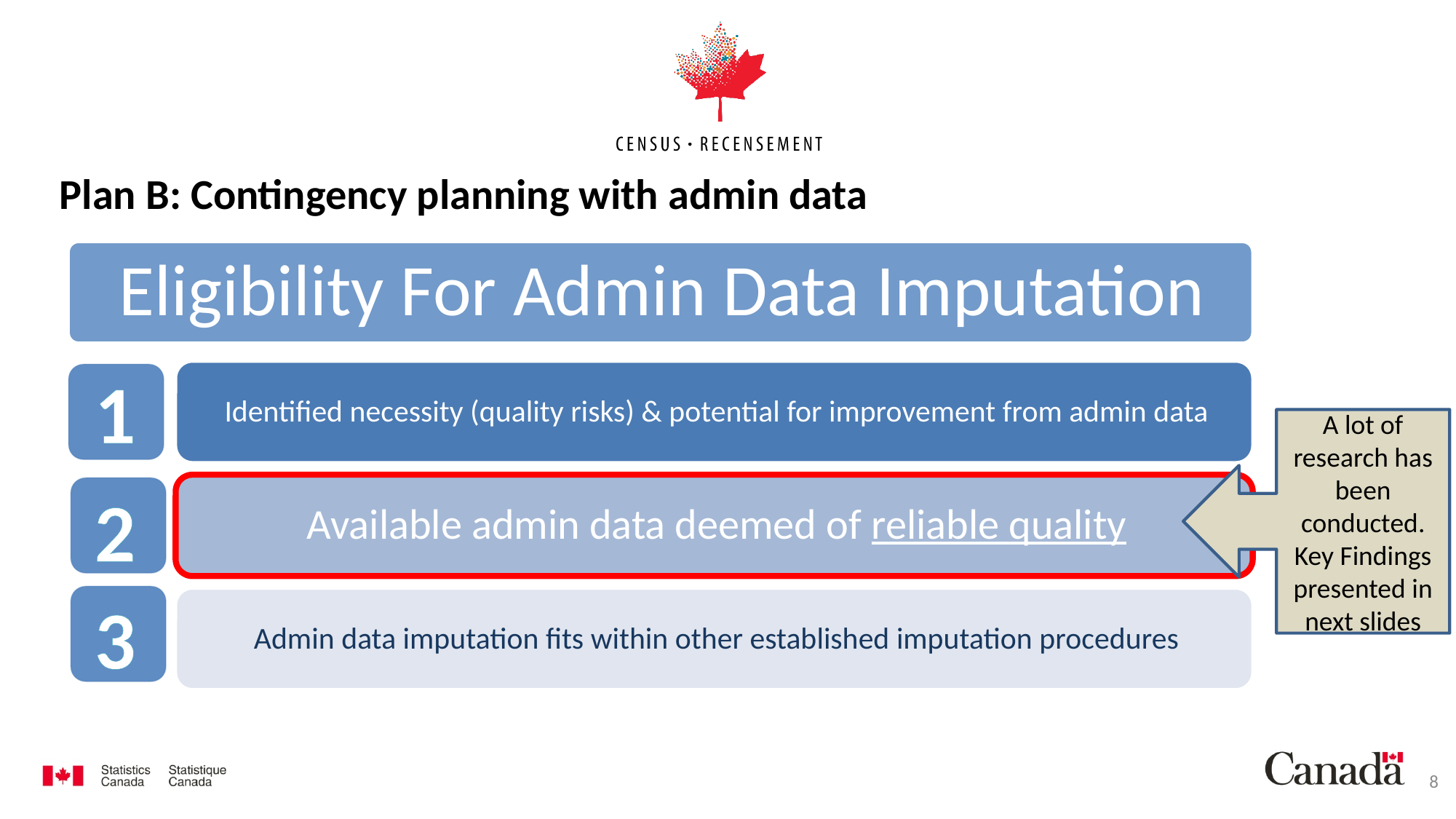

# Plan B: Contingency planning with admin data
Eligibility For Admin Data Imputation
Identified necessity (quality risks) & potential for improvement from admin data
Available admin data deemed of reliable quality
Admin data imputation fits within other established imputation procedures
1
A lot of research has been conducted.
Key Findings presented in next slides
2
3
8